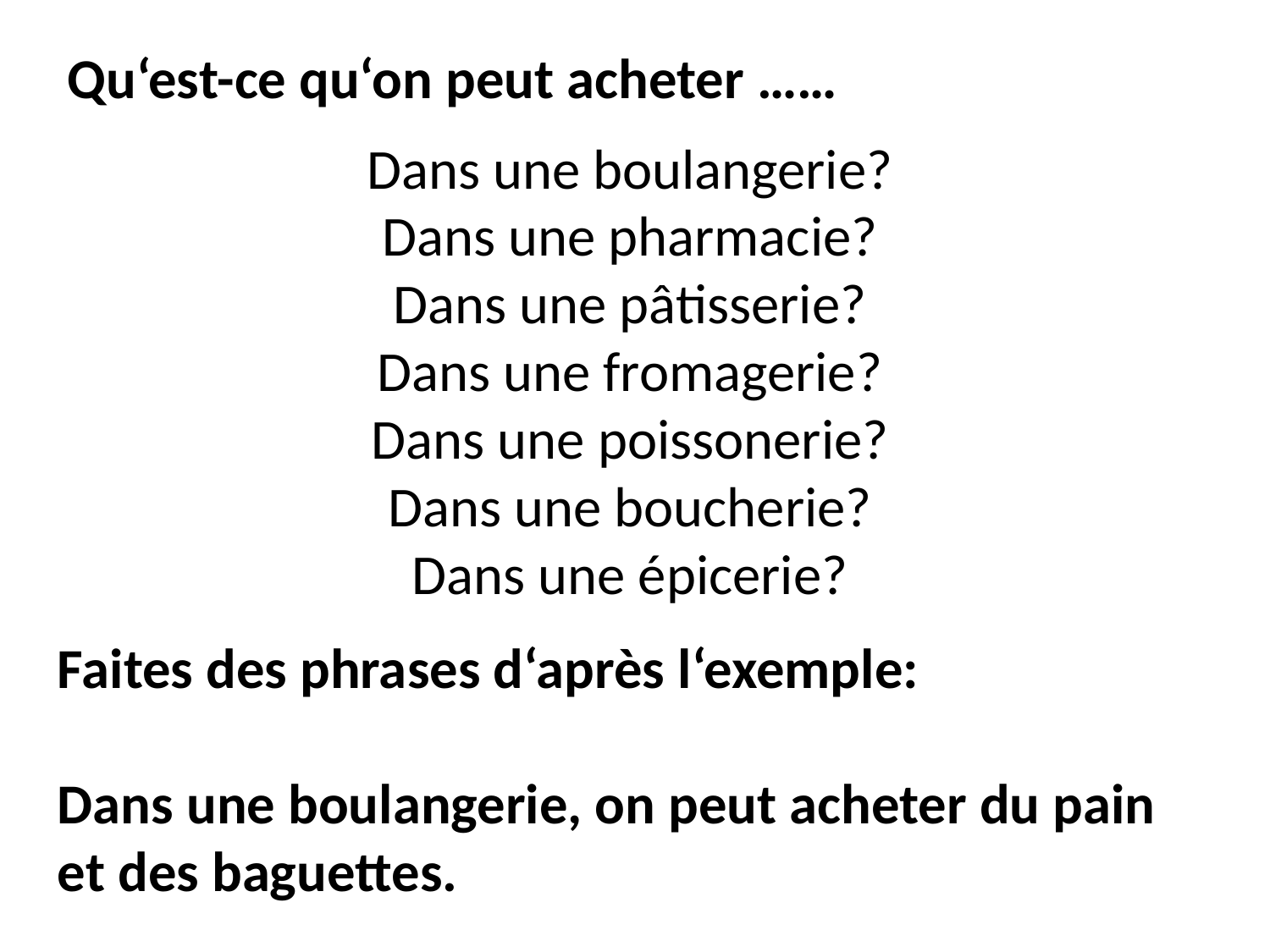

Qu‘est-ce qu‘on peut acheter ……
Dans une boulangerie?
Dans une pharmacie?
Dans une pâtisserie?
Dans une fromagerie?
Dans une poissonerie?
Dans une boucherie?
Dans une épicerie?

Faites des phrases d‘après l‘exemple:

Dans une boulangerie, on peut acheter du pain et des baguettes.